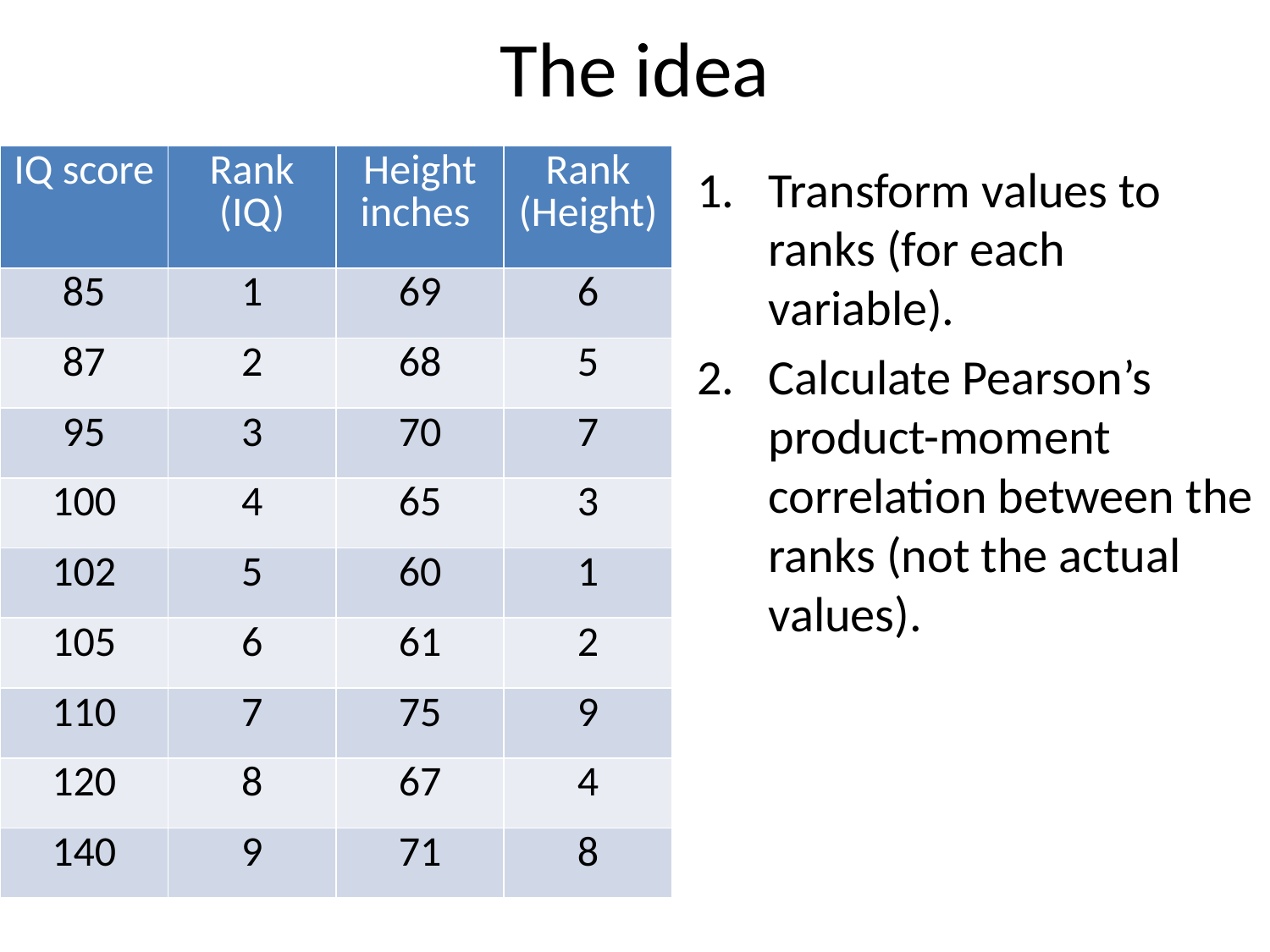

# The idea
| IQ score | Rank (IQ) | Height inches | Rank (Height) |
| --- | --- | --- | --- |
| 85 | 1 | 69 | 6 |
| 87 | 2 | 68 | 5 |
| 95 | 3 | 70 | 7 |
| 100 | 4 | 65 | 3 |
| 102 | 5 | 60 | 1 |
| 105 | 6 | 61 | 2 |
| 110 | 7 | 75 | 9 |
| 120 | 8 | 67 | 4 |
| 140 | 9 | 71 | 8 |
Transform values to ranks (for each variable).
Calculate Pearson’s product-moment correlation between the ranks (not the actual values).